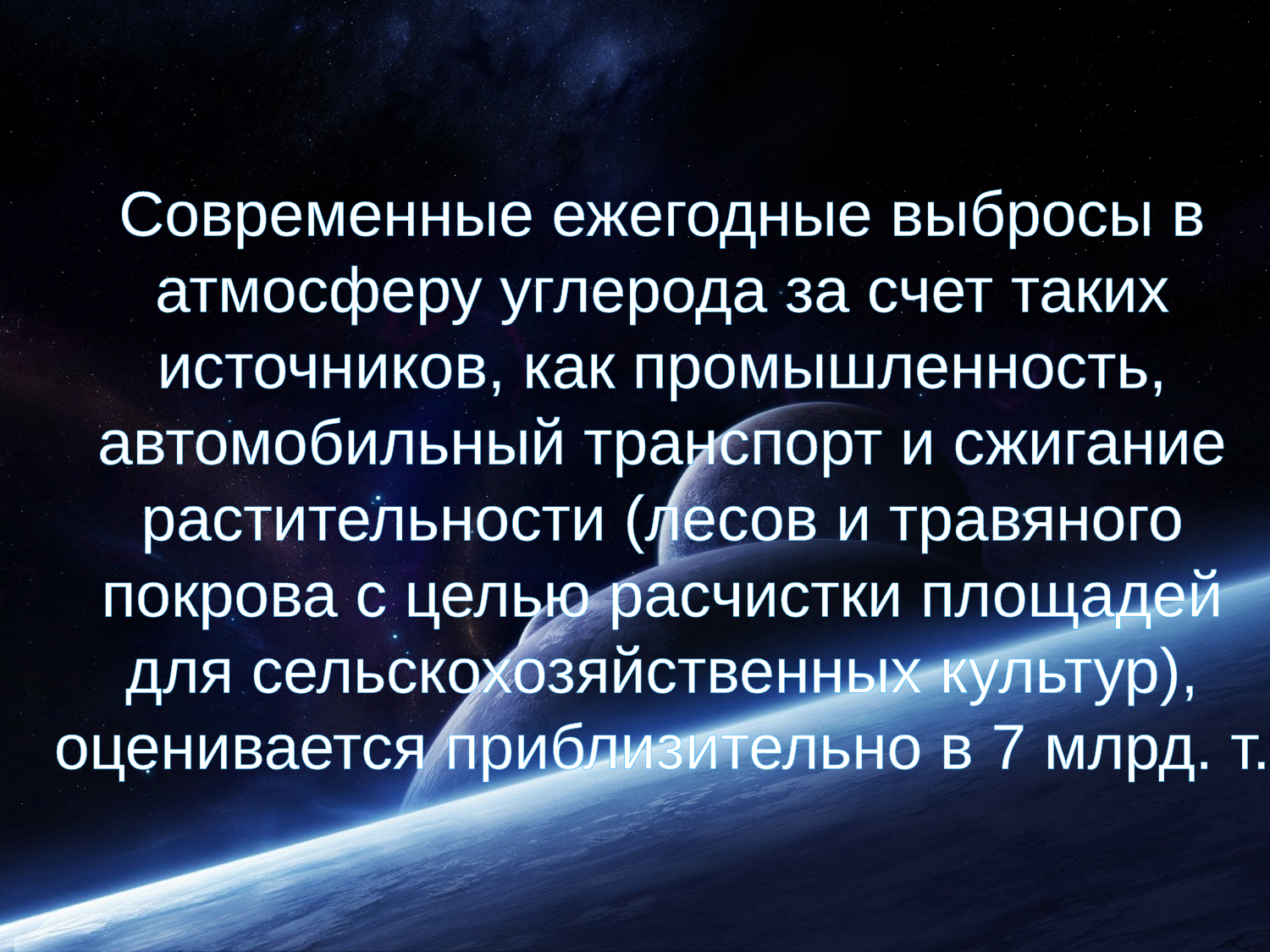

Современные ежегодные выбросы в атмосферу углерода за счет таких источников, как промышленность, автомобильный транспорт и сжигание растительности (лесов и травяного покрова с целью расчистки площадей для сельскохозяйственных культур), оценивается приблизительно в 7 млрд. т.